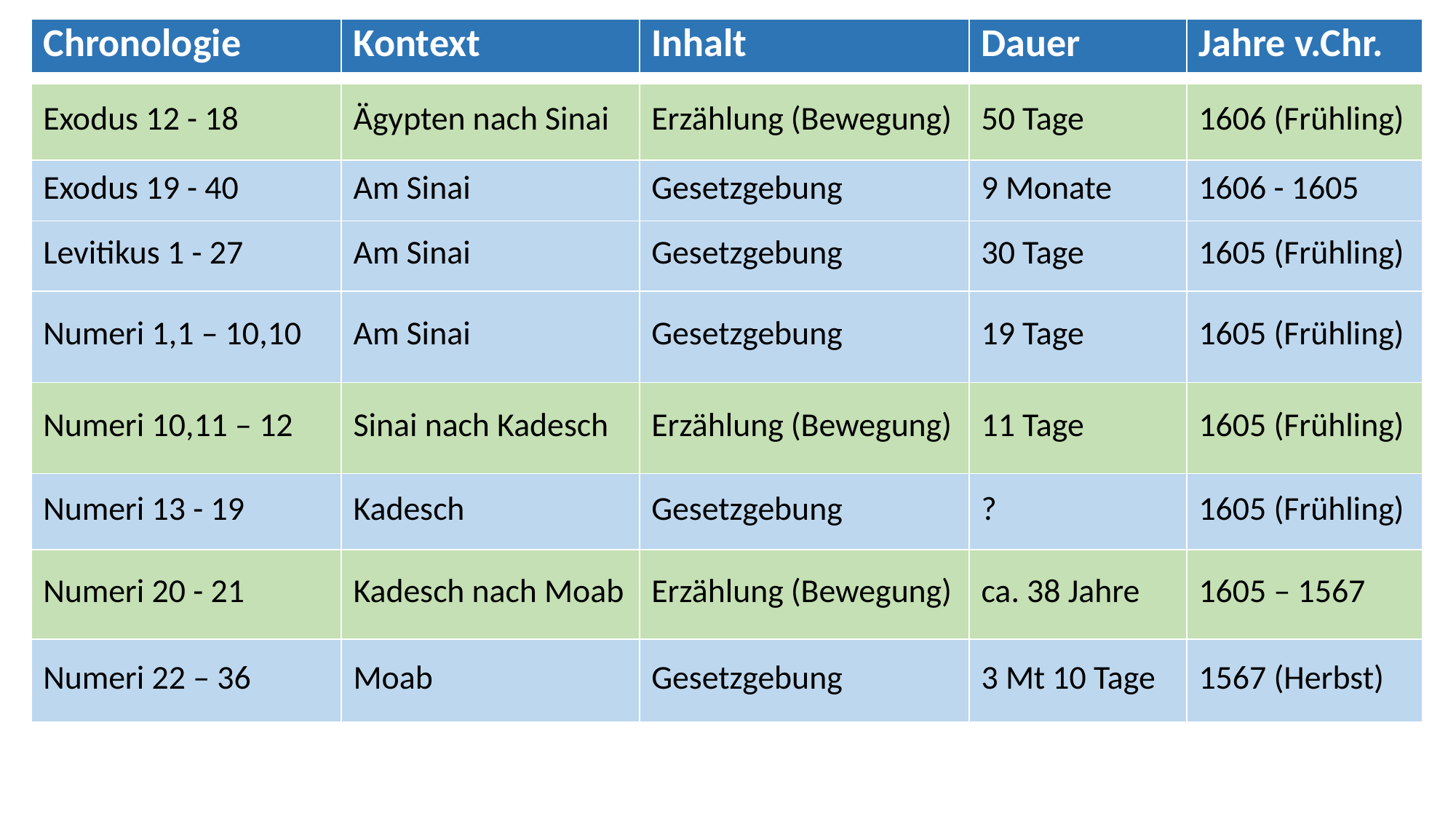

| Chronologie | Kontext | Inhalt | Dauer | Jahre v.Chr. |
| --- | --- | --- | --- | --- |
|  |  |  |  |  |
| Exodus 12 - 18 | Ägypten nach Sinai | Erzählung (Bewegung) | 50 Tage | 1606 (Frühling) |
| Exodus 19 - 40 | Am Sinai | Gesetzgebung | 9 Monate | 1606 - 1605 |
| Levitikus 1 - 27 | Am Sinai | Gesetzgebung | 30 Tage | 1605 (Frühling) |
| Numeri 1,1 – 10,10 | Am Sinai | Gesetzgebung | 19 Tage | 1605 (Frühling) |
| Numeri 10,11 – 12 | Sinai nach Kadesch | Erzählung (Bewegung) | 11 Tage | 1605 (Frühling) |
| Numeri 13 - 19 | Kadesch | Gesetzgebung | ? | 1605 (Frühling) |
| Numeri 20 - 21 | Kadesch nach Moab | Erzählung (Bewegung) | ca. 38 Jahre | 1605 – 1567 |
| Numeri 22 – 36 | Moab | Gesetzgebung | 3 Mt 10 Tage | 1567 (Herbst) |